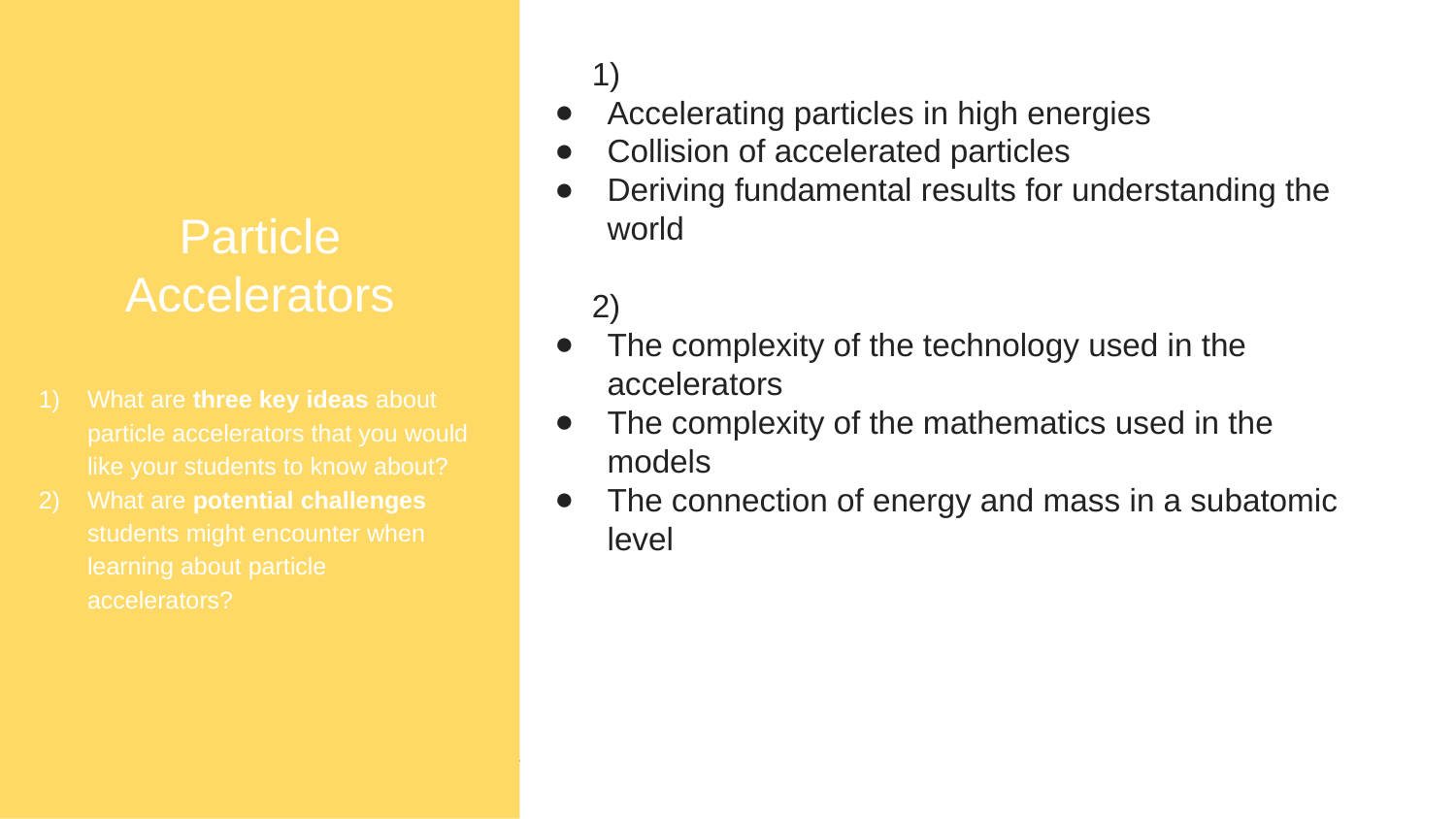

Particle Accelerators

What are three key ideas about particle accelerators that you would like your students to know about?
What are potential challenges students might encounter when learning about particle accelerators?

1)
Accelerating particles in high energies
Collision of accelerated particles
Deriving fundamental results for understanding the world

2)
The complexity of the technology used in the accelerators
The complexity of the mathematics used in the models
The connection of energy and mass in a subatomic level